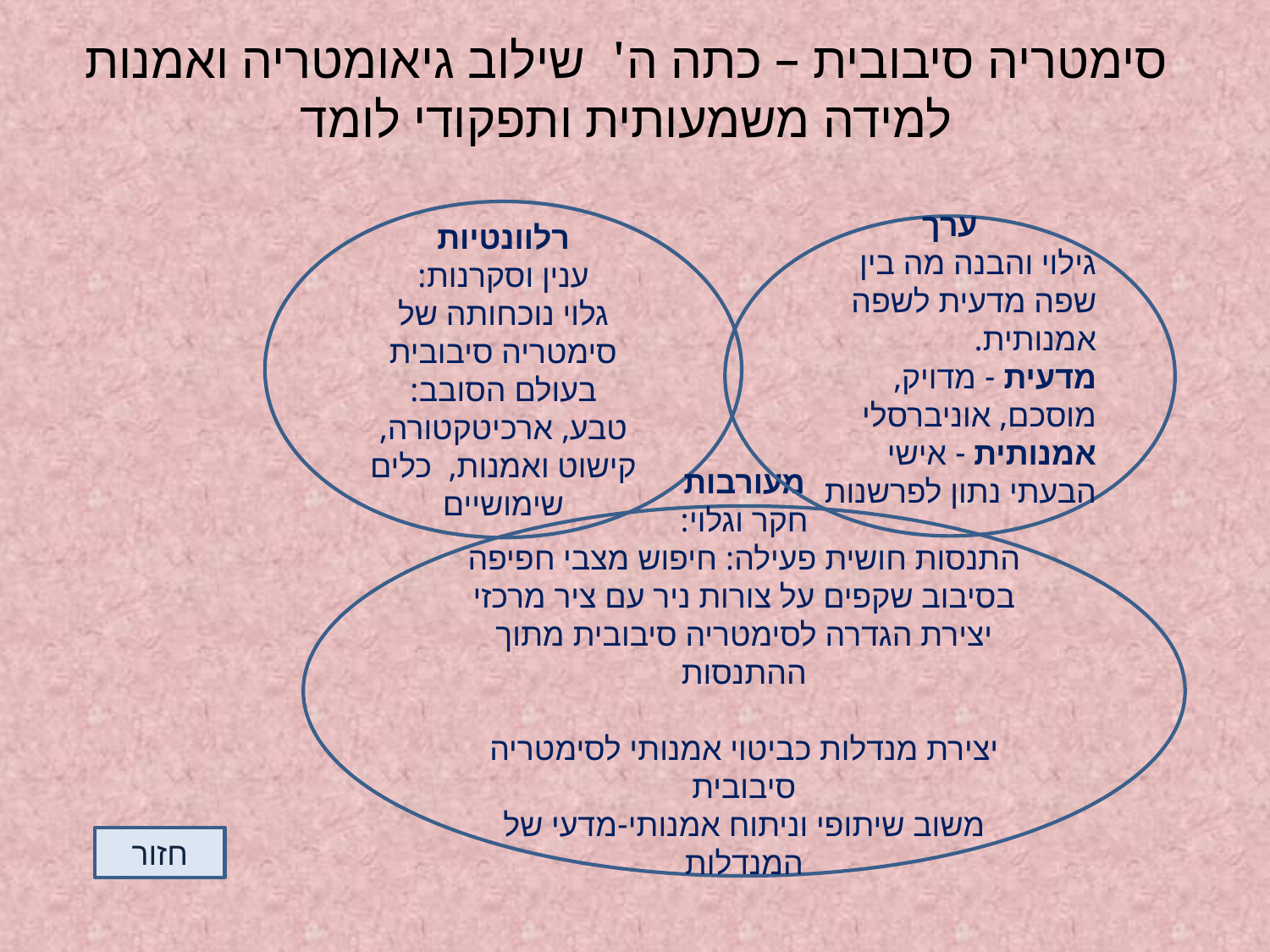

# סימטריה סיבובית – כתה ה'  שילוב גיאומטריה ואמנות למידה משמעותית ותפקודי לומד
רלוונטיות
ענין וסקרנות:
גלוי נוכחותה של סימטריה סיבובית בעולם הסובב:
טבע, ארכיטקטורה, קישוט ואמנות,  כלים שימושיים
ערך
גילוי והבנה מה בין שפה מדעית לשפה אמנותית.
מדעית - מדויק, מוסכם, אוניברסלי
אמנותית - אישי הבעתי נתון לפרשנות

מעורבות
חקר וגלוי:
התנסות חושית פעילה: חיפוש מצבי חפיפה בסיבוב שקפים על צורות ניר עם ציר מרכזי
יצירת הגדרה לסימטריה סיבובית מתוך ההתנסות

יצירת מנדלות כביטוי אמנותי לסימטריה סיבובית
משוב שיתופי וניתוח אמנותי-מדעי של המנדלות

חזור